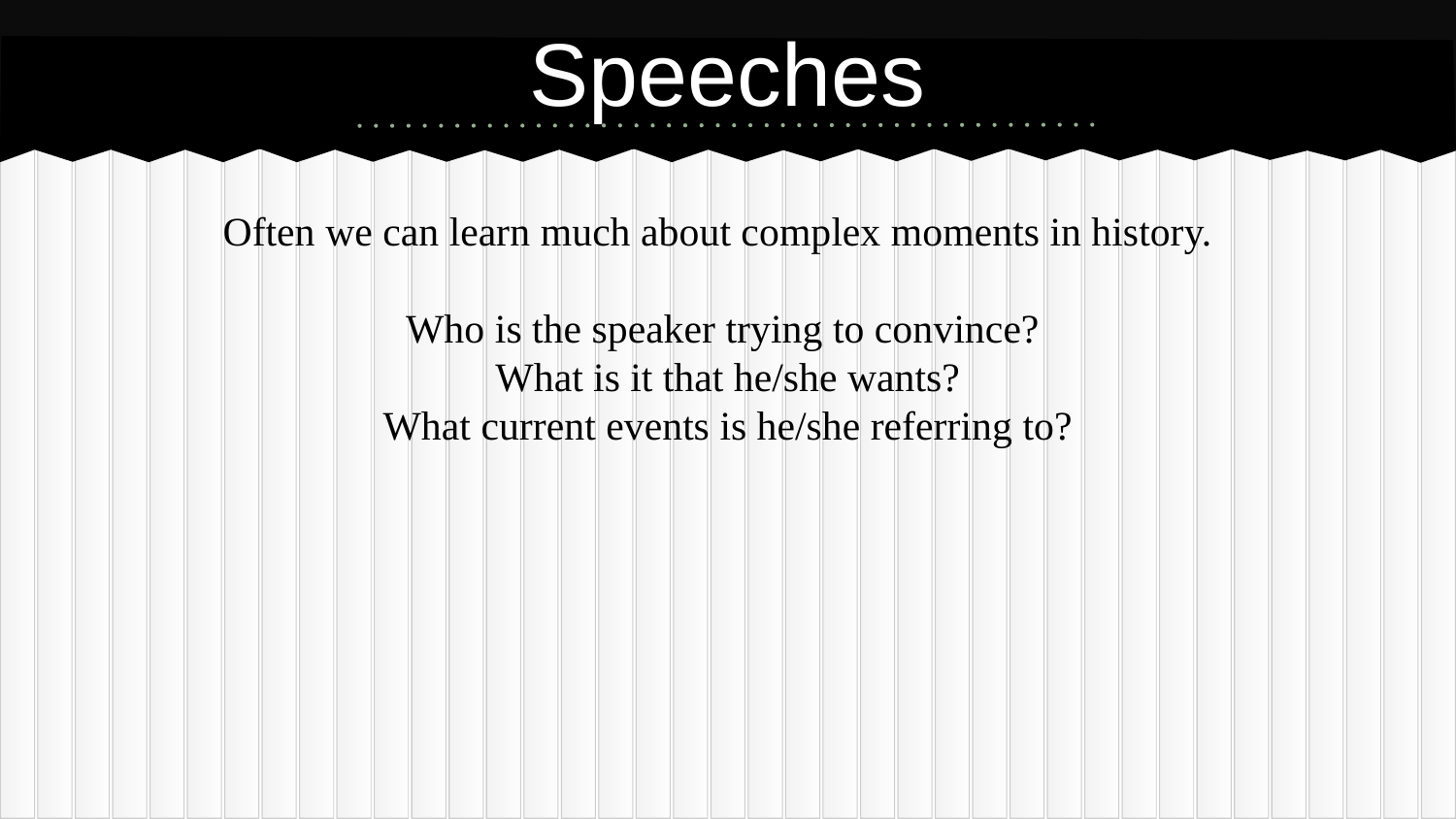

# Speeches
Often we can learn much about complex moments in history.

Who is the speaker trying to convince?
What is it that he/she wants?
What current events is he/she referring to?